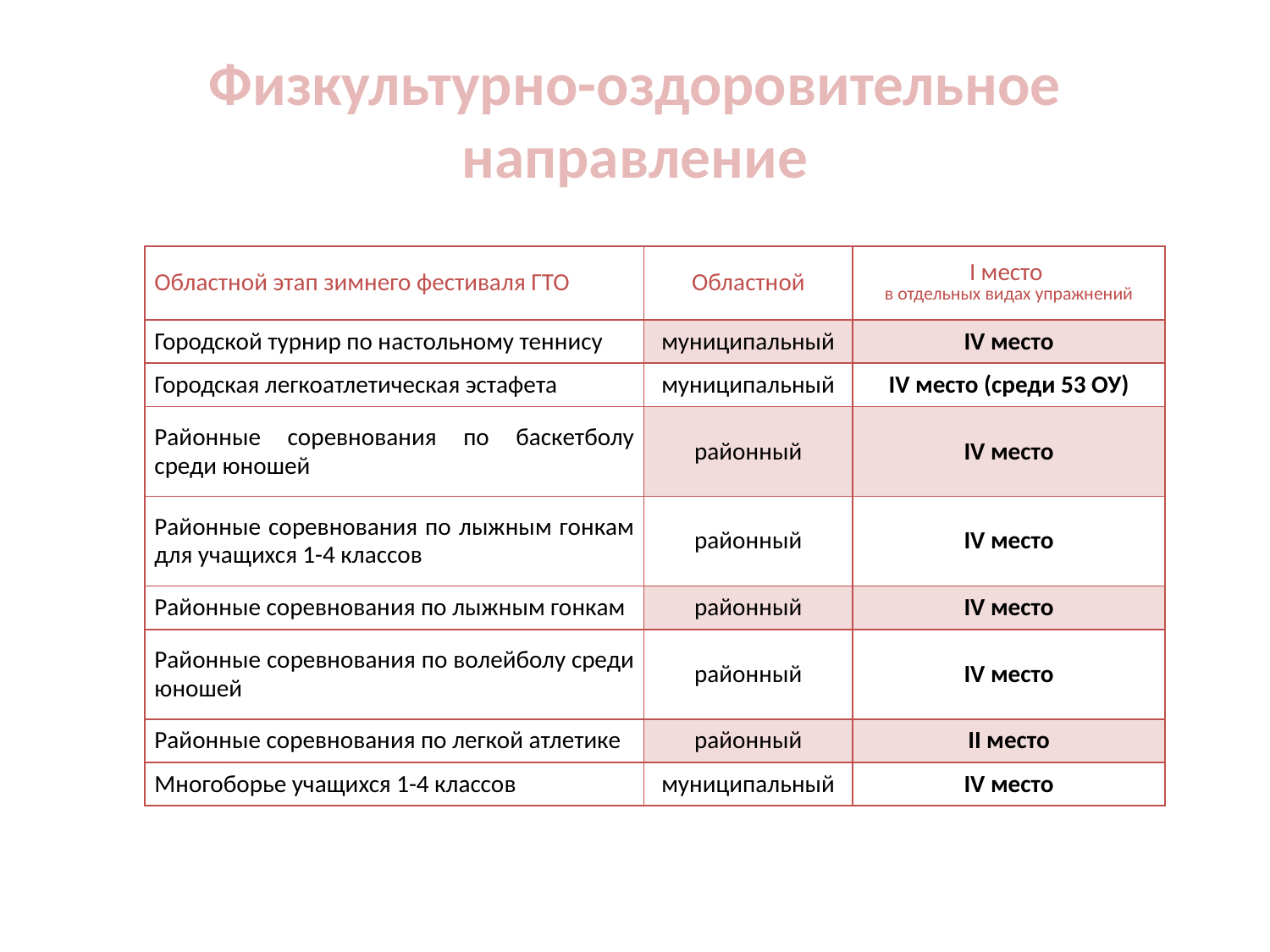

# Физкультурно-оздоровительное направление
| Областной этап зимнего фестиваля ГТО | Областной | I место в отдельных видах упражнений |
| --- | --- | --- |
| Городской турнир по настольному теннису | муниципальный | IV место |
| Городская легкоатлетическая эстафета | муниципальный | IV место (среди 53 ОУ) |
| Районные соревнования по баскетболу среди юношей | районный | IV место |
| Районные соревнования по лыжным гонкам для уча­щихся 1-4 классов | районный | IV место |
| Районные соревнования по лыжным гонкам | районный | IV место |
| Районные соревнования по волейболу среди юношей | районный | IV место |
| Районные соревнования по легкой атлетике | районный | II место |
| Многоборье учащихся 1-4 классов | муниципальный | IV место |